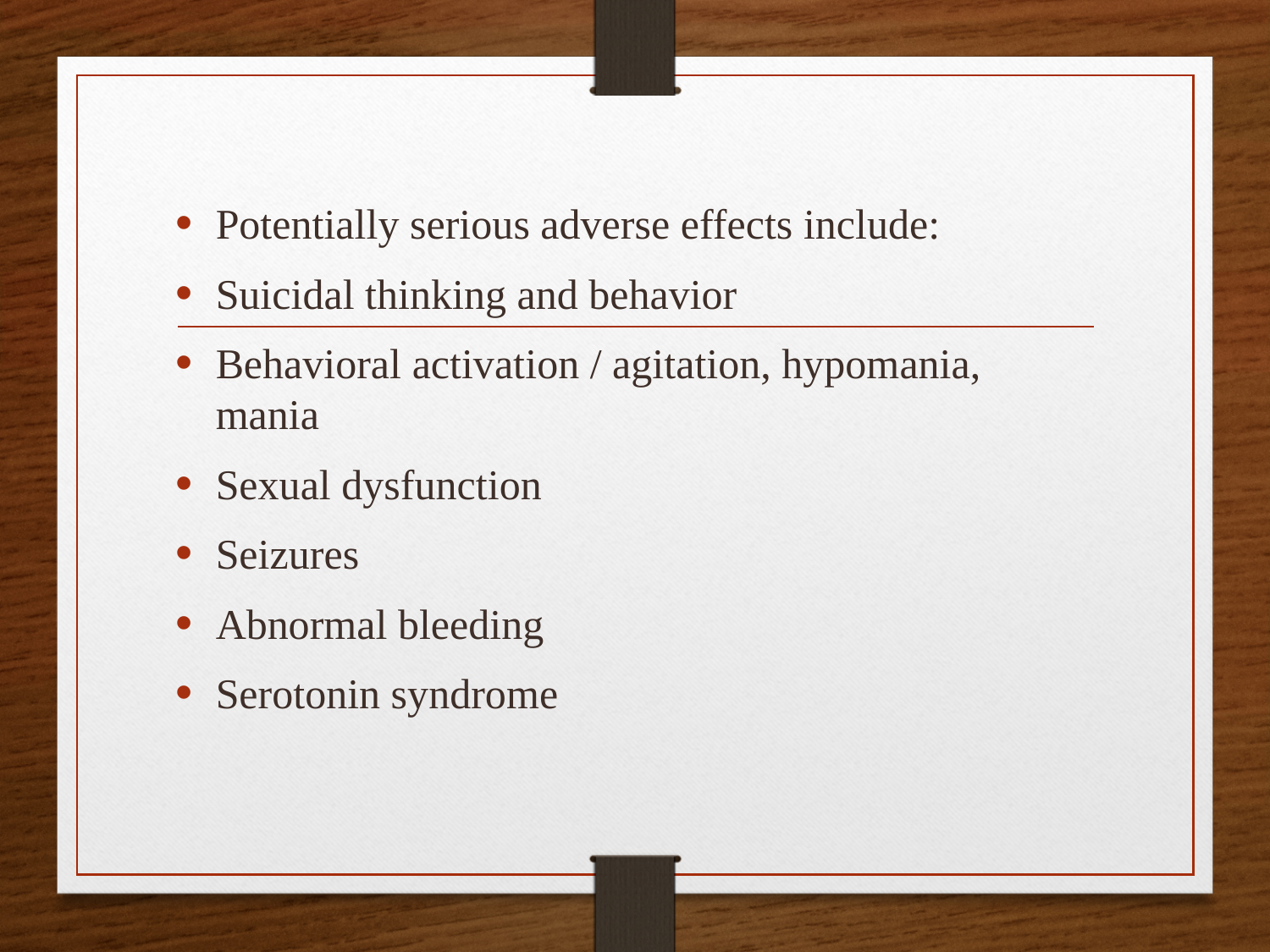

Potentially serious adverse effects include:
Suicidal thinking and behavior
Behavioral activation / agitation, hypomania, mania
Sexual dysfunction
Seizures
Abnormal bleeding
Serotonin syndrome